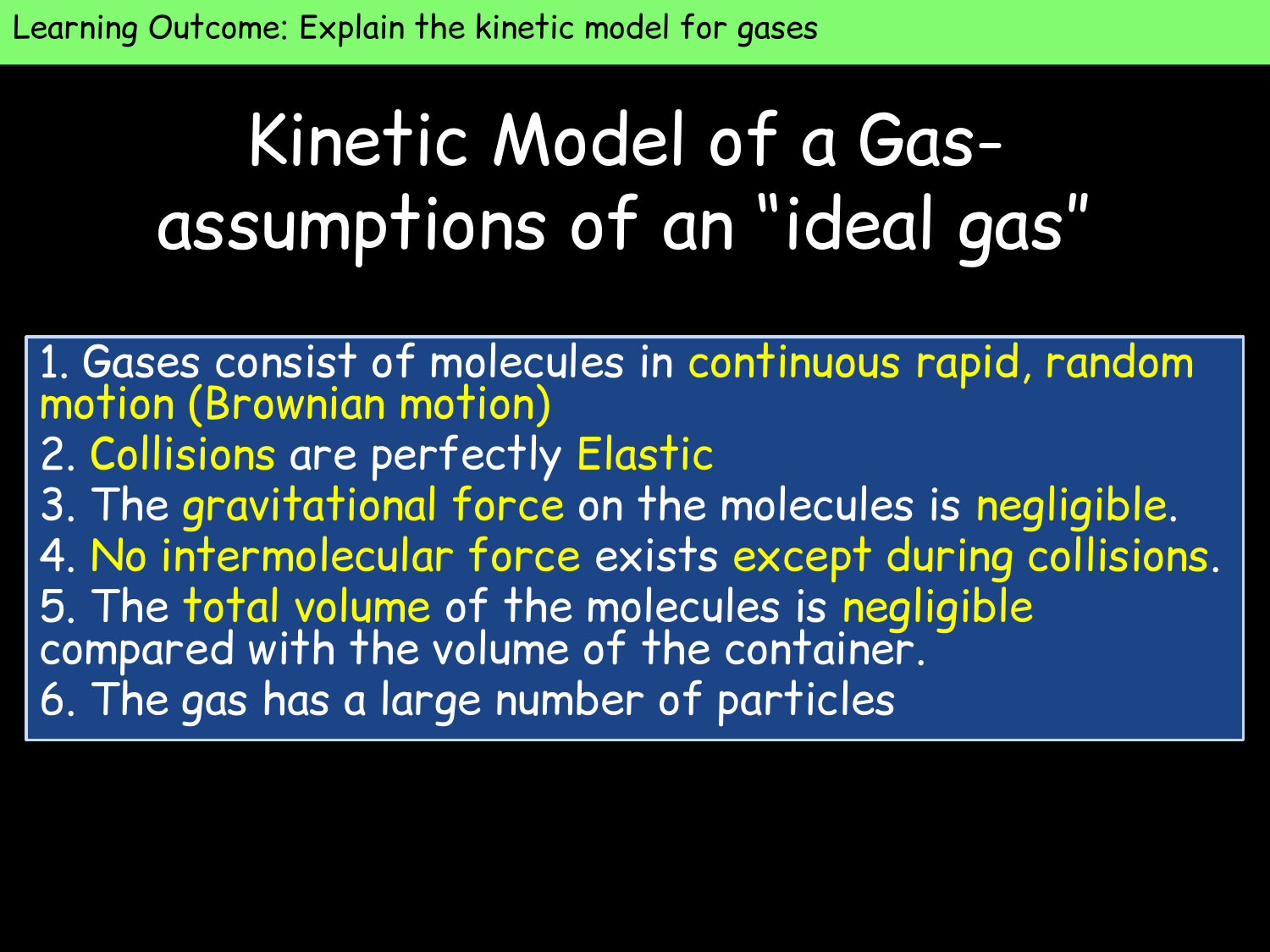

Learning Outcome: Explain the kinetic model for gases

# Kinetic Model of a Gas- assumptions of an “ideal gas”
1. Gases consist of molecules in continuous rapid, random motion (Brownian motion)
2. Collisions are perfectly Elastic
3. The gravitational force on the molecules is negligible.
4. No intermolecular force exists except during collisions.
5. The total volume of the molecules is negligible compared with the volume of the container.
6. The gas has a large number of particles